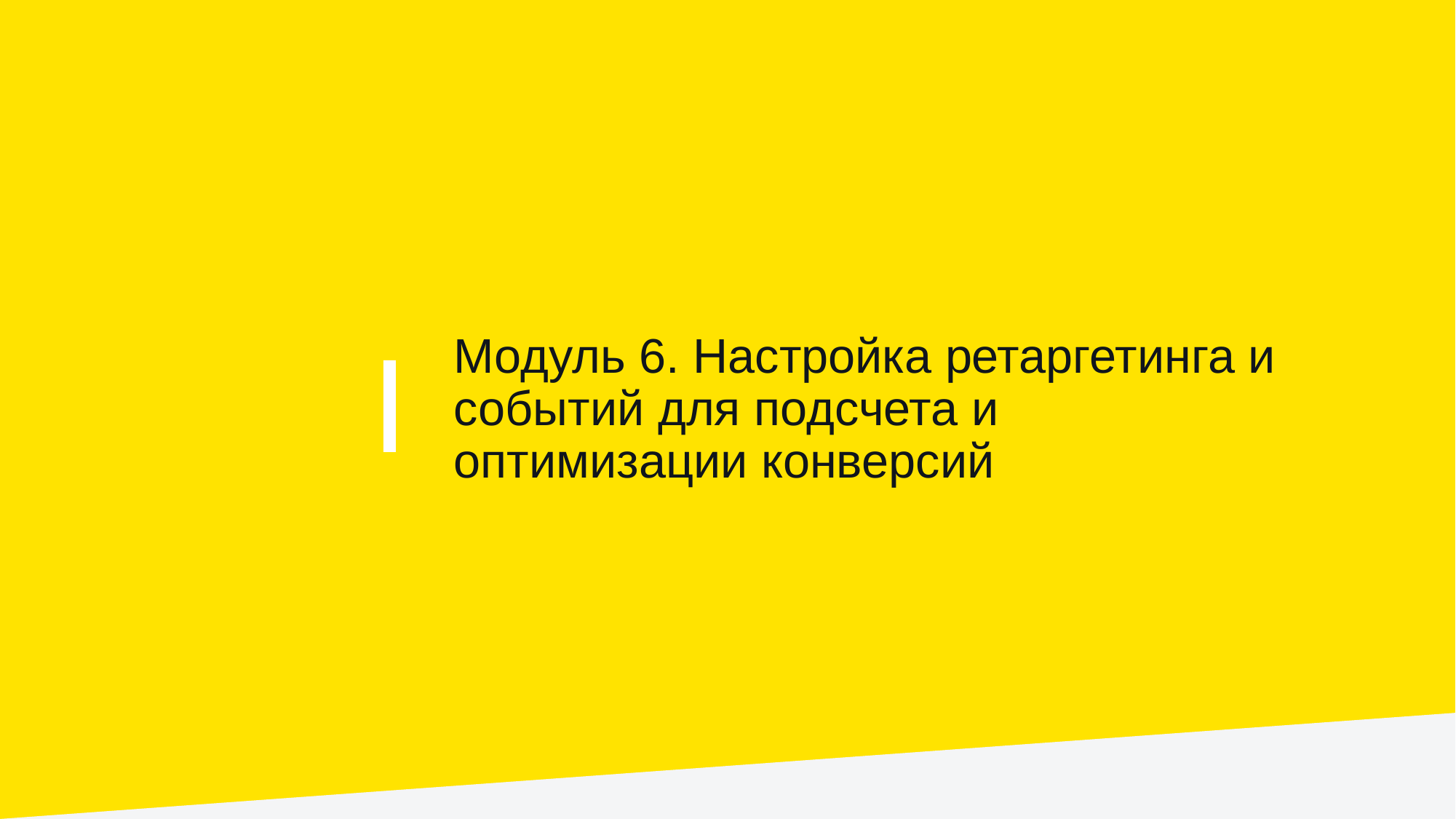

Модуль 6. Настройка ретаргетинга и событий для подсчета и оптимизации конверсий
I